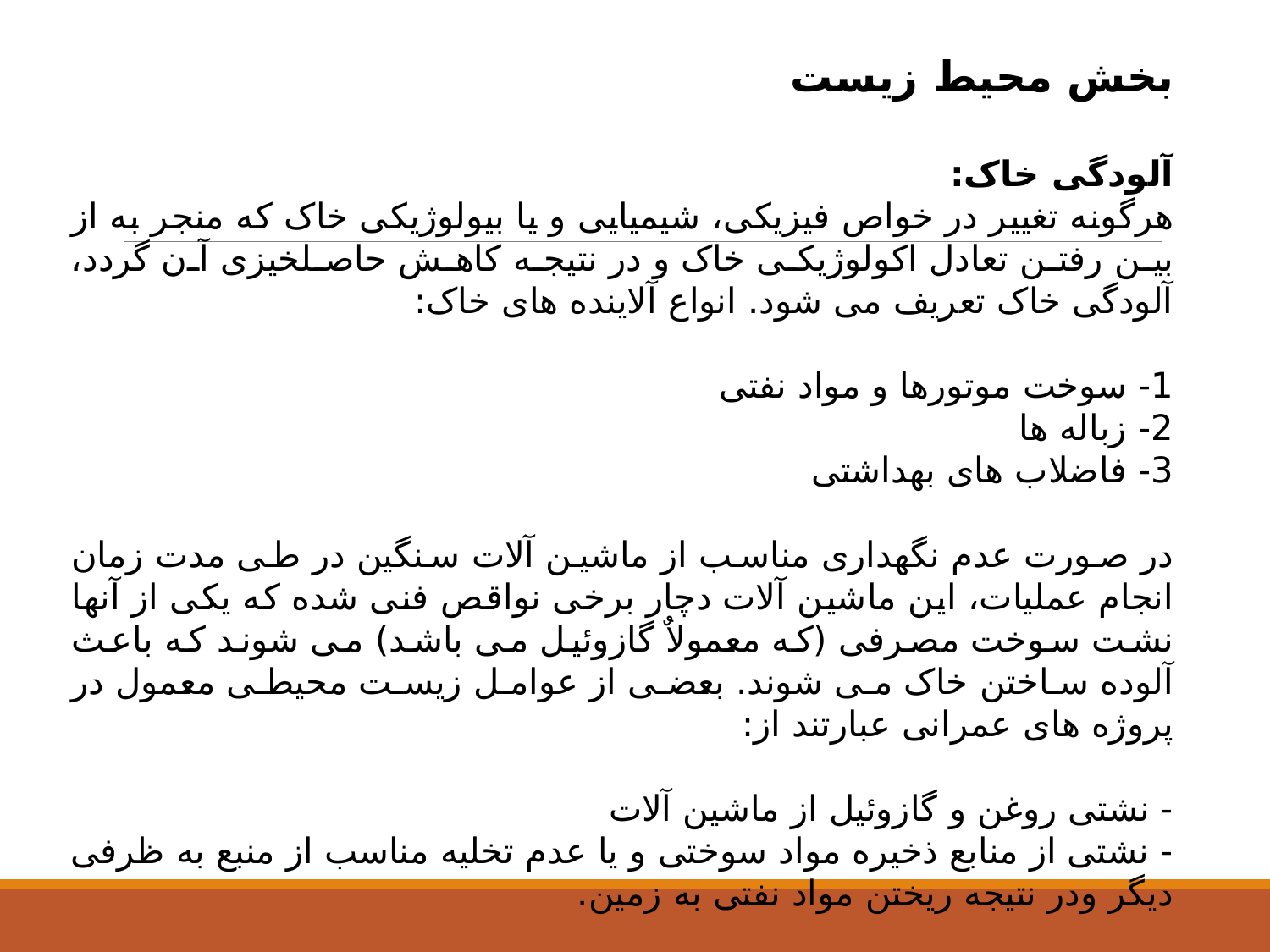

بخش محیط زیست

آلودگی خاک:
هرگونه تغییر در خواص فیزیکی، شیمیایی و یا بیولوژیکی خاک که منجر به از بین رفتن تعادل اکولوژیکی خاک و در نتیجه کاهش حاصلخیزی آن گردد، آلودگی خاک تعریف می شود. انواع آلاینده های خاک:

1- سوخت موتورها و مواد نفتی
2- زباله ها
3- فاضلاب های بهداشتی

در صورت عدم نگهداری مناسب از ماشین آلات سنگین در طی مدت زمان انجام عملیات، این ماشین آلات دچار برخی نواقص فنی شده که یکی از آنها نشت سوخت مصرفی (كه معمولاٌ گازوئیل می باشد) می شوند که باعث آلوده ساختن خاک می شوند. بعضی از عوامل زیست محیطی معمول در پروژه های عمرانی عبارتند از:

- نشتی روغن و گازوئیل از ماشین آلات
- نشتی از منابع ذخیره مواد سوختی و یا عدم تخلیه مناسب از منبع به ظرفی دیگر ودر نتیجه ریختن مواد نفتی به زمین.